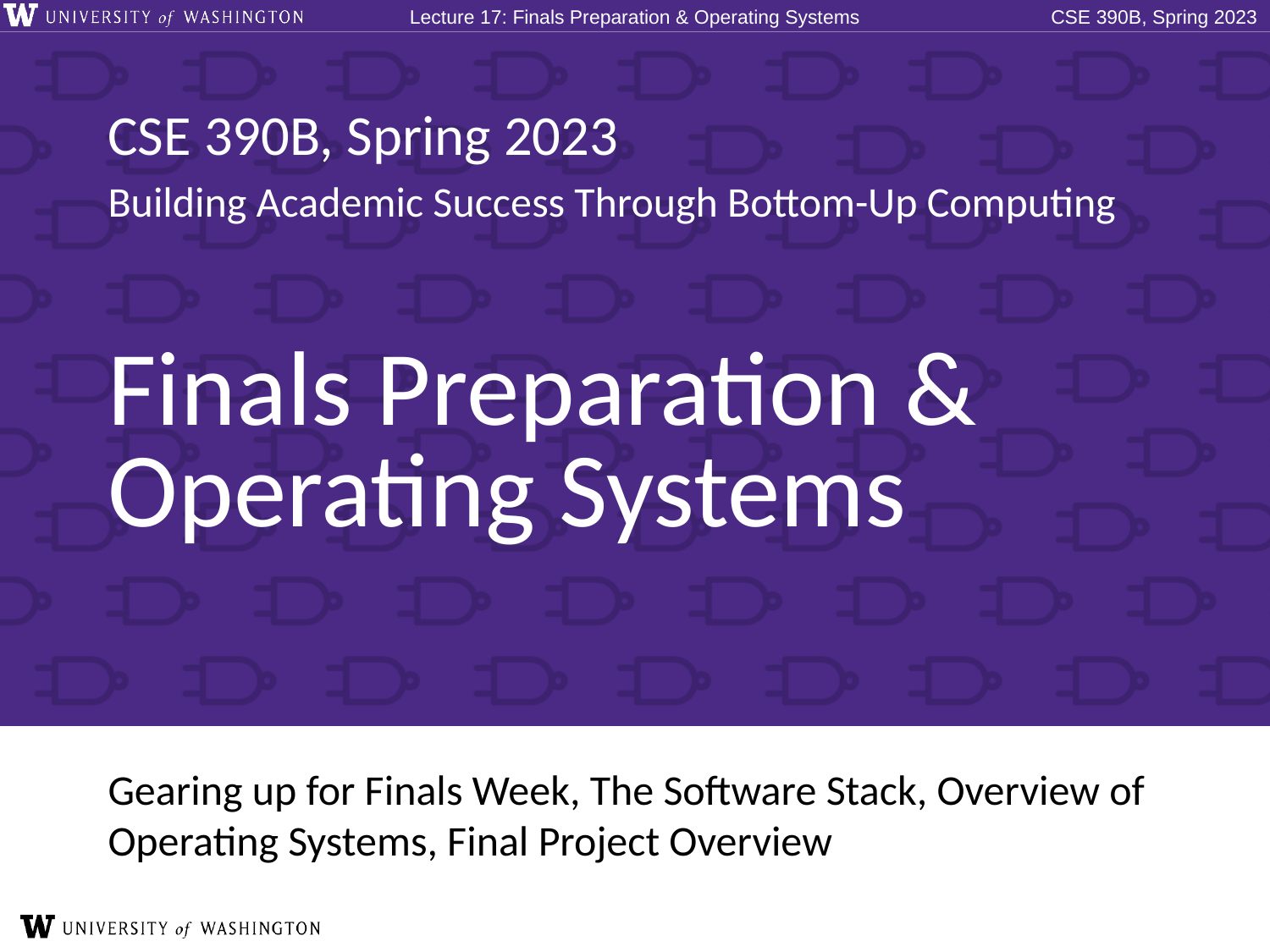

# Finals Preparation & Operating Systems
Gearing up for Finals Week, The Software Stack, Overview of Operating Systems, Final Project Overview